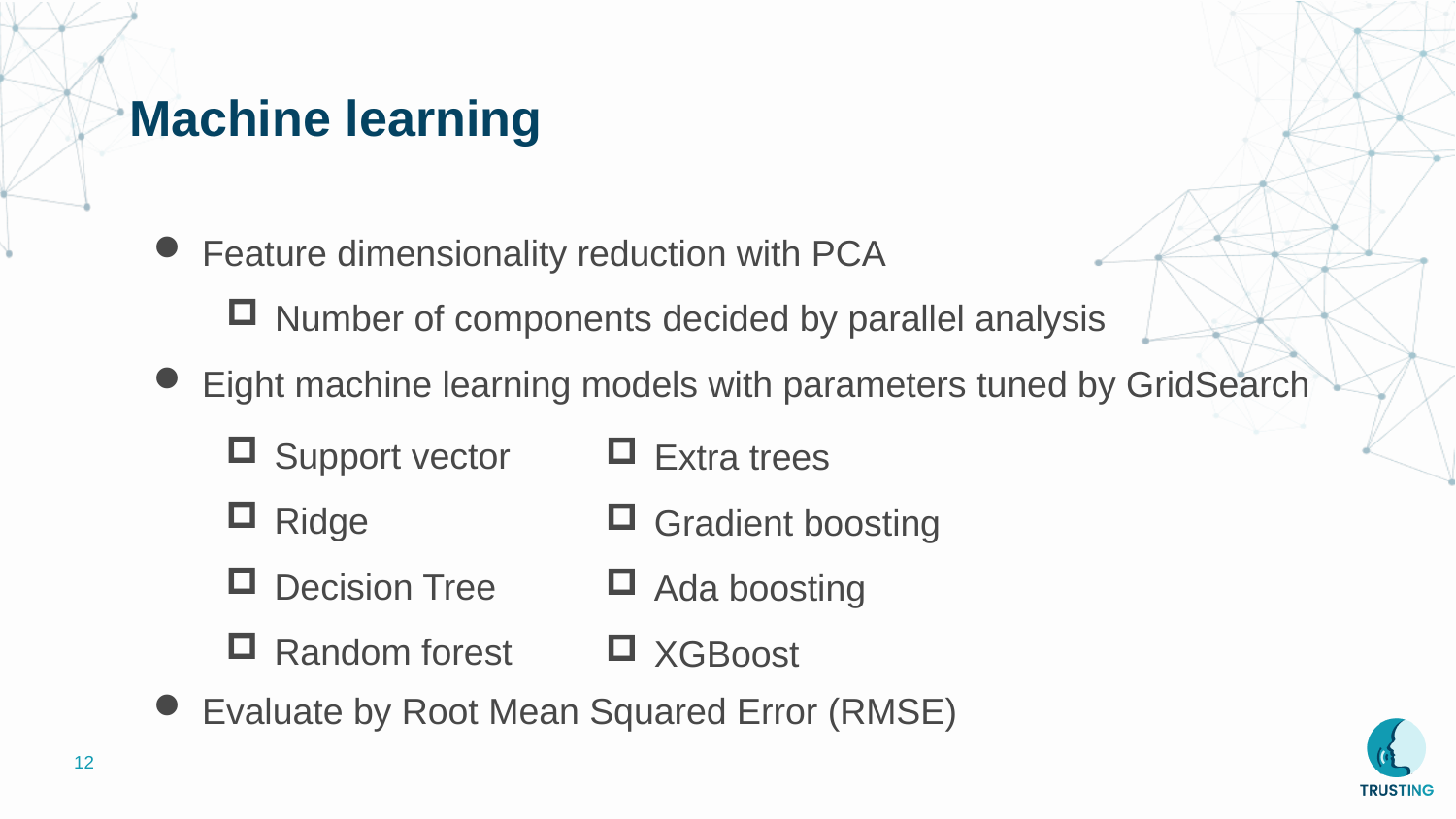

# Machine learning
Feature dimensionality reduction with PCA
Number of components decided by parallel analysis
Eight machine learning models with parameters tuned by GridSearch

Evaluate by Root Mean Squared Error (RMSE)

Support vector
Ridge
Decision Tree
Random forest
Extra trees
Gradient boosting
Ada boosting
XGBoost